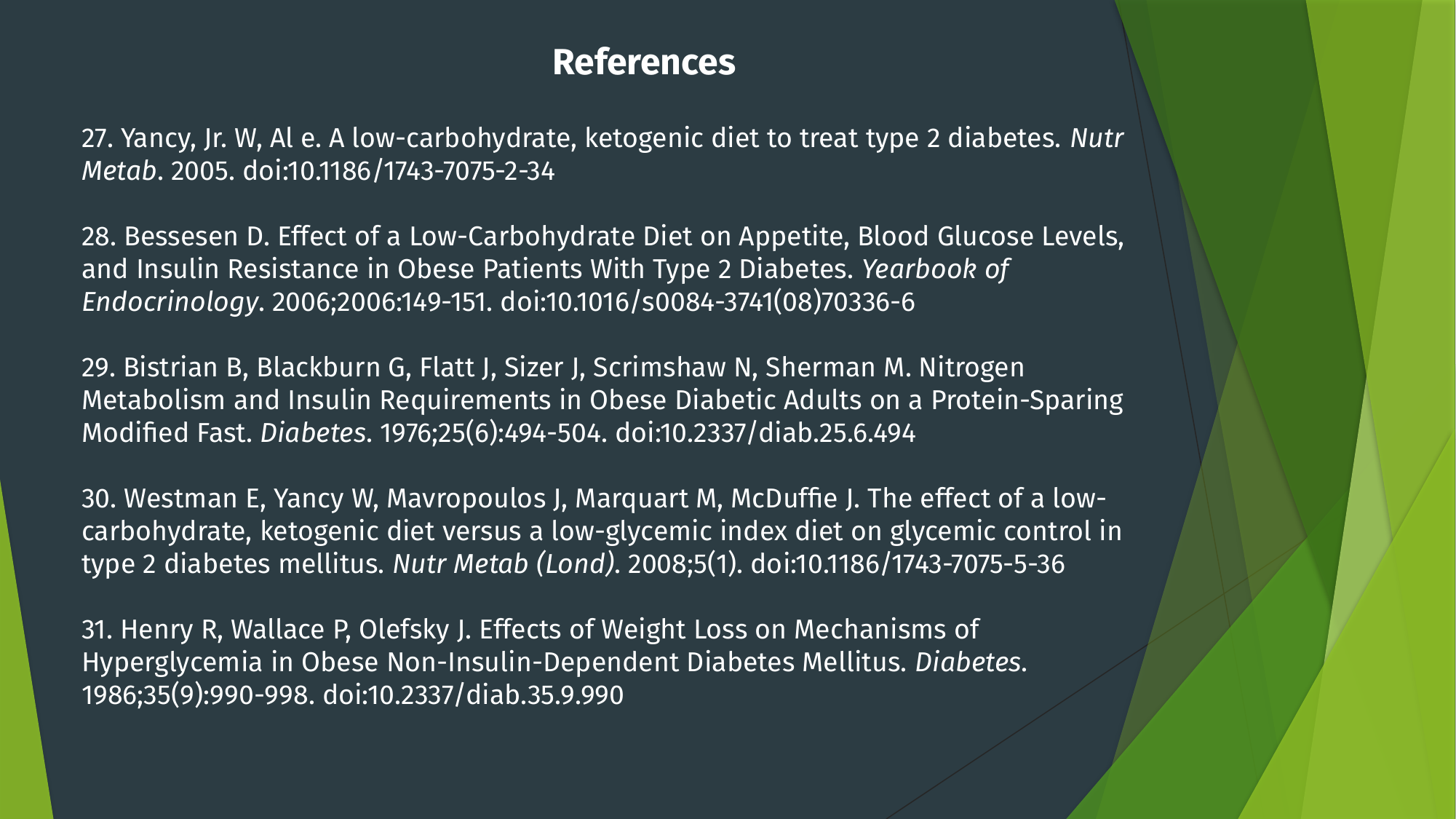

References
27. Yancy, Jr. W, Al e. A low-carbohydrate, ketogenic diet to treat type 2 diabetes. Nutr Metab. 2005. doi:10.1186/1743-7075-2-34

28. Bessesen D. Effect of a Low-Carbohydrate Diet on Appetite, Blood Glucose Levels, and Insulin Resistance in Obese Patients With Type 2 Diabetes. Yearbook of Endocrinology. 2006;2006:149-151. doi:10.1016/s0084-3741(08)70336-6

29. Bistrian B, Blackburn G, Flatt J, Sizer J, Scrimshaw N, Sherman M. Nitrogen Metabolism and Insulin Requirements in Obese Diabetic Adults on a Protein-Sparing Modified Fast. Diabetes. 1976;25(6):494-504. doi:10.2337/diab.25.6.494

30. Westman E, Yancy W, Mavropoulos J, Marquart M, McDuffie J. The effect of a low-carbohydrate, ketogenic diet versus a low-glycemic index diet on glycemic control in type 2 diabetes mellitus. Nutr Metab (Lond). 2008;5(1). doi:10.1186/1743-7075-5-36

31. Henry R, Wallace P, Olefsky J. Effects of Weight Loss on Mechanisms of Hyperglycemia in Obese Non-Insulin-Dependent Diabetes Mellitus. Diabetes. 1986;35(9):990-998. doi:10.2337/diab.35.9.990